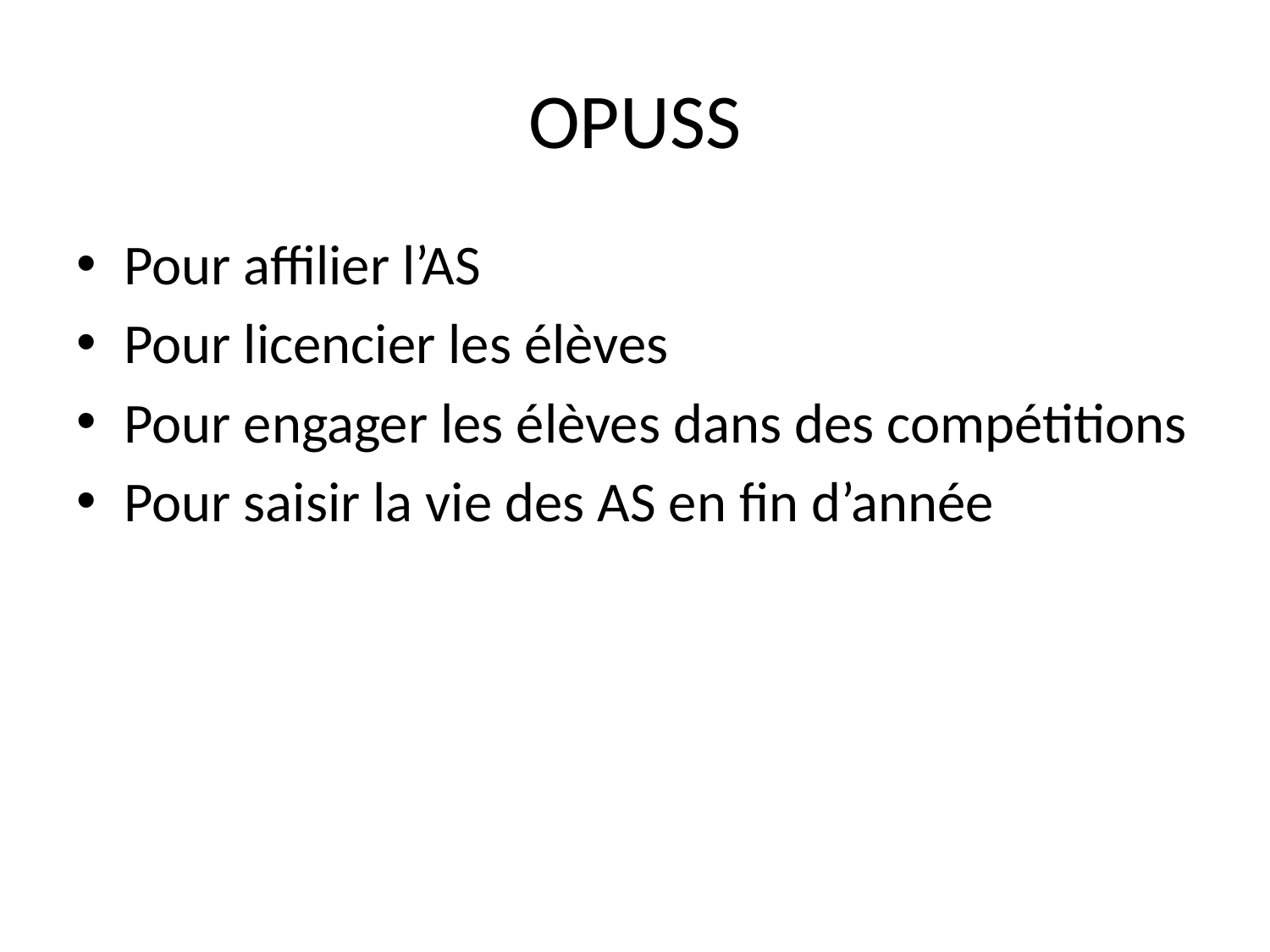

# OPUSS
Pour affilier l’AS
Pour licencier les élèves
Pour engager les élèves dans des compétitions
Pour saisir la vie des AS en fin d’année